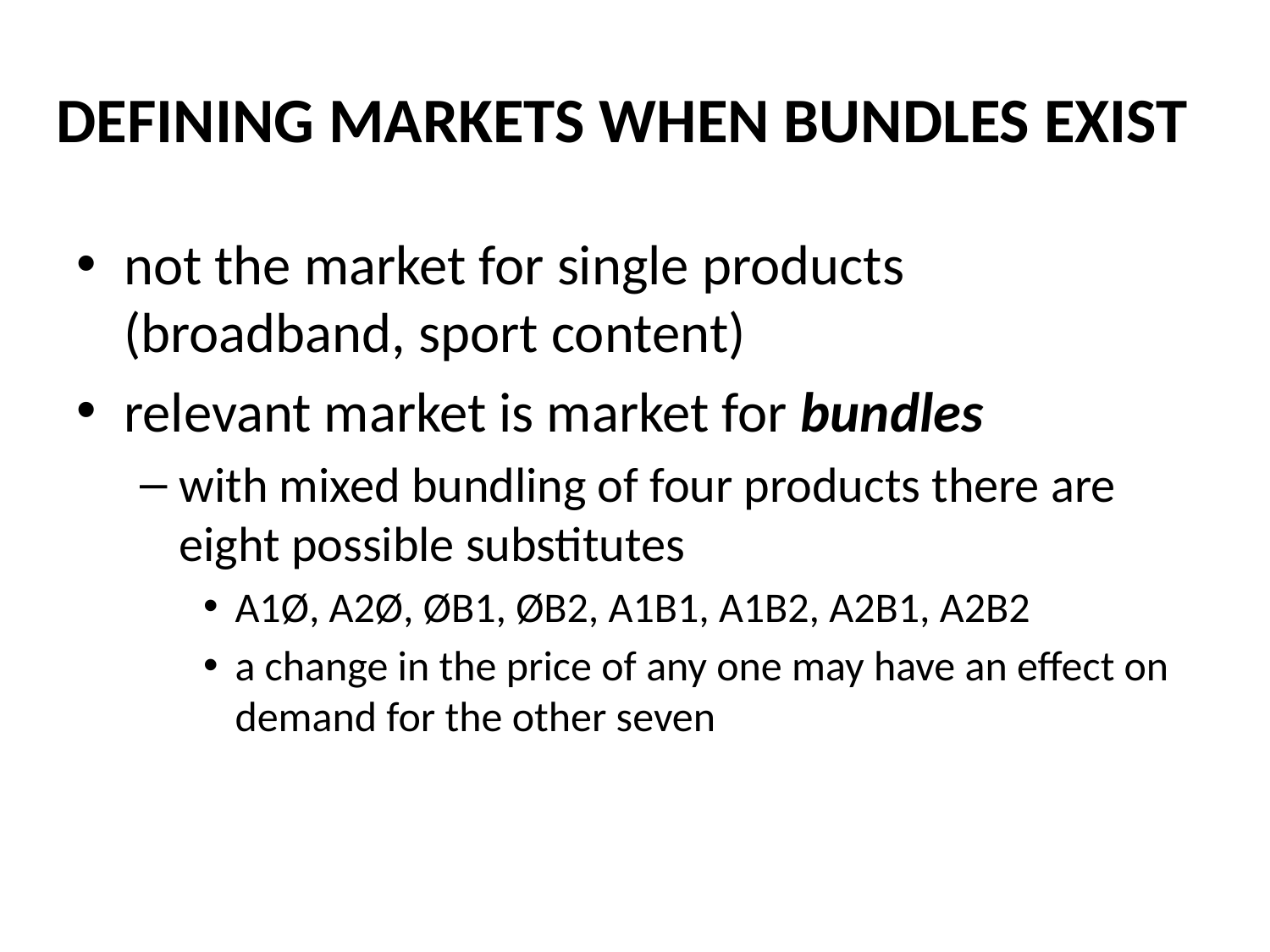

# DEFINING MARKETS WHEN BUNDLES EXIST
not the market for single products (broadband, sport content)
relevant market is market for bundles
with mixed bundling of four products there are eight possible substitutes
A1Ø, A2Ø, ØB1, ØB2, A1B1, A1B2, A2B1, A2B2
a change in the price of any one may have an effect on demand for the other seven